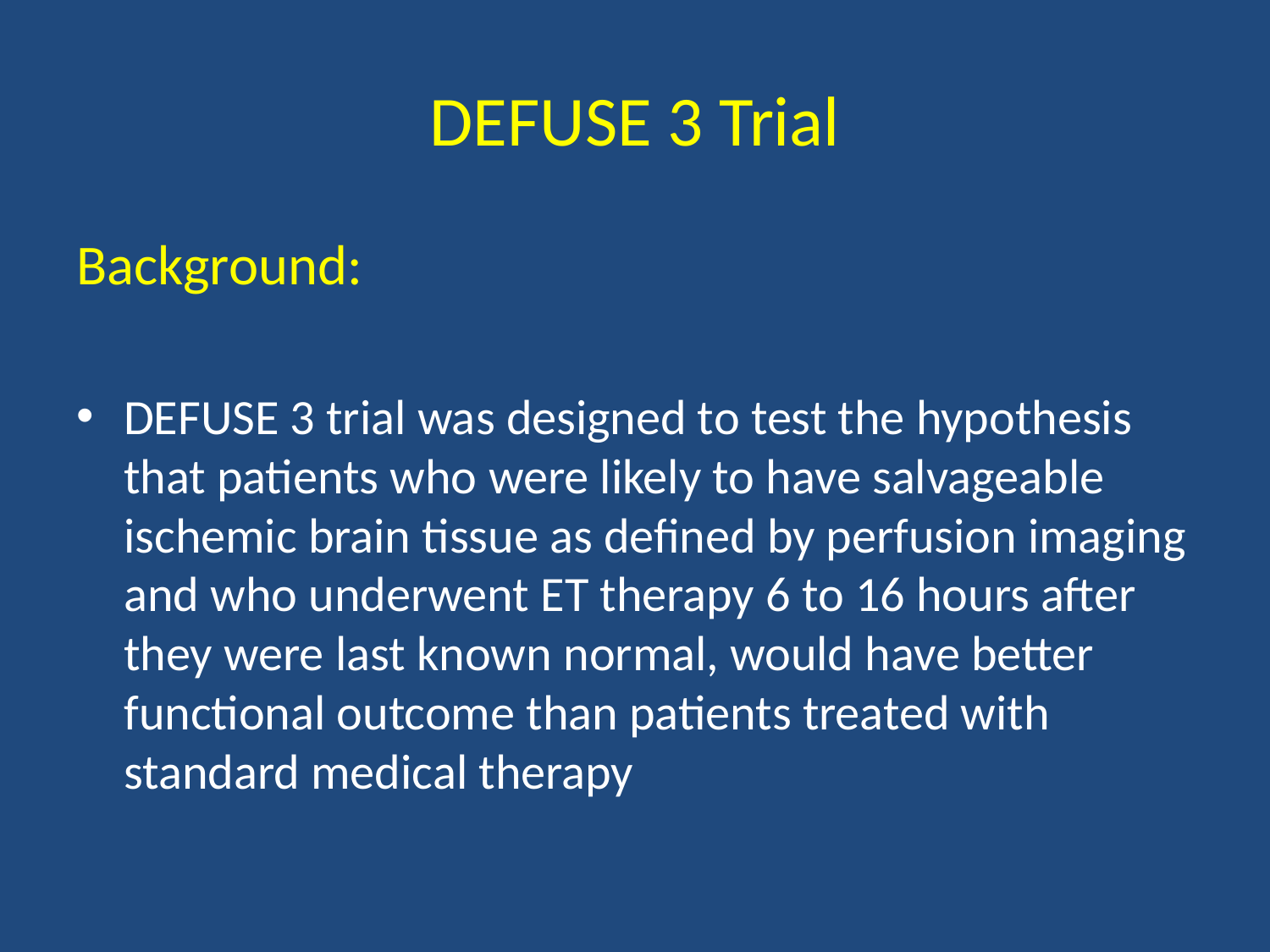

# DEFUSE 3 Trial
Background:

DEFUSE 3 trial was designed to test the hypothesis that patients who were likely to have salvageable ischemic brain tissue as defined by perfusion imaging and who underwent ET therapy 6 to 16 hours after they were last known normal, would have better functional outcome than patients treated with standard medical therapy